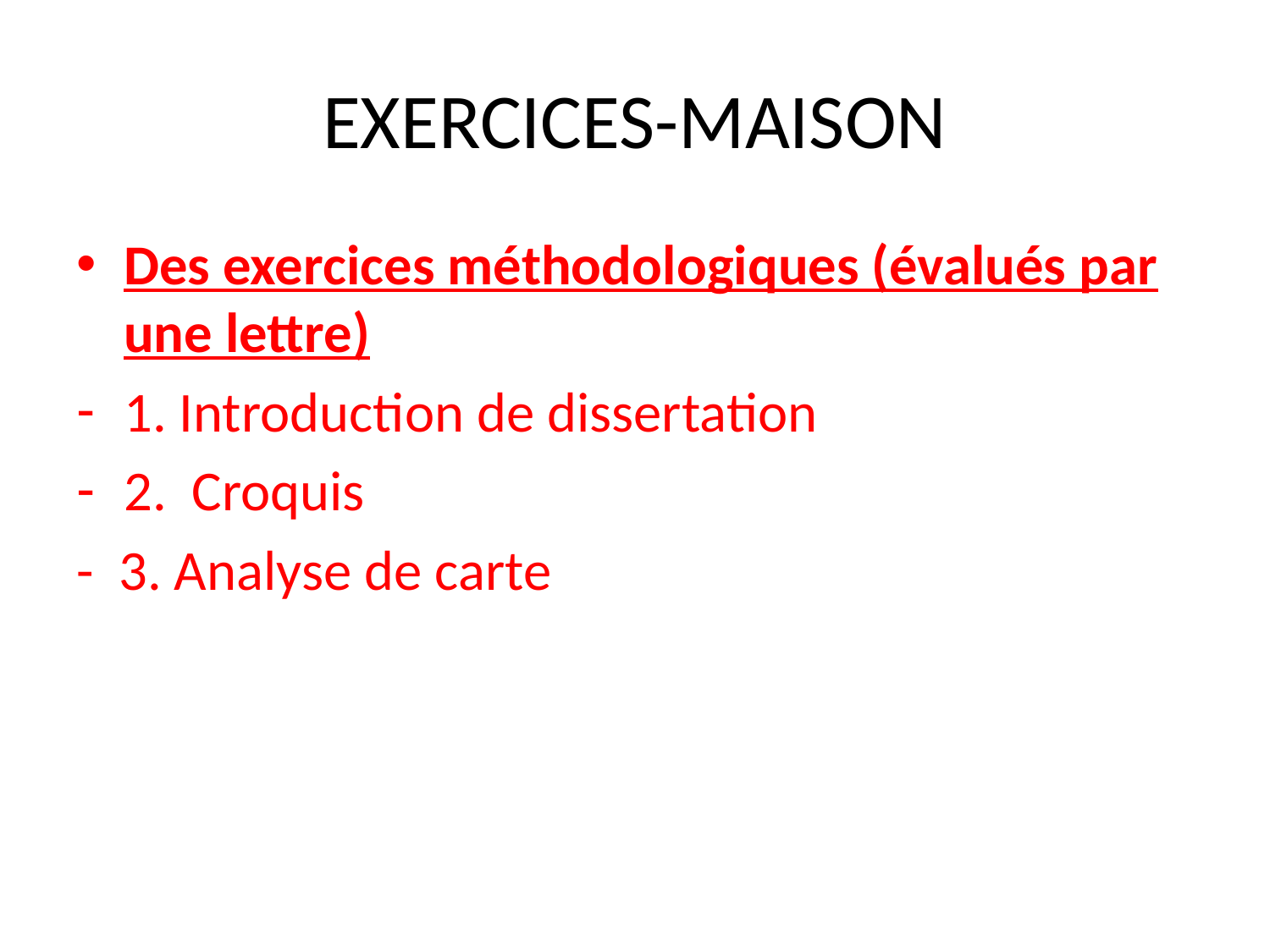

# EXERCICES-MAISON
Des exercices méthodologiques (évalués par une lettre)
1. Introduction de dissertation
2.  Croquis
-  3. Analyse de carte